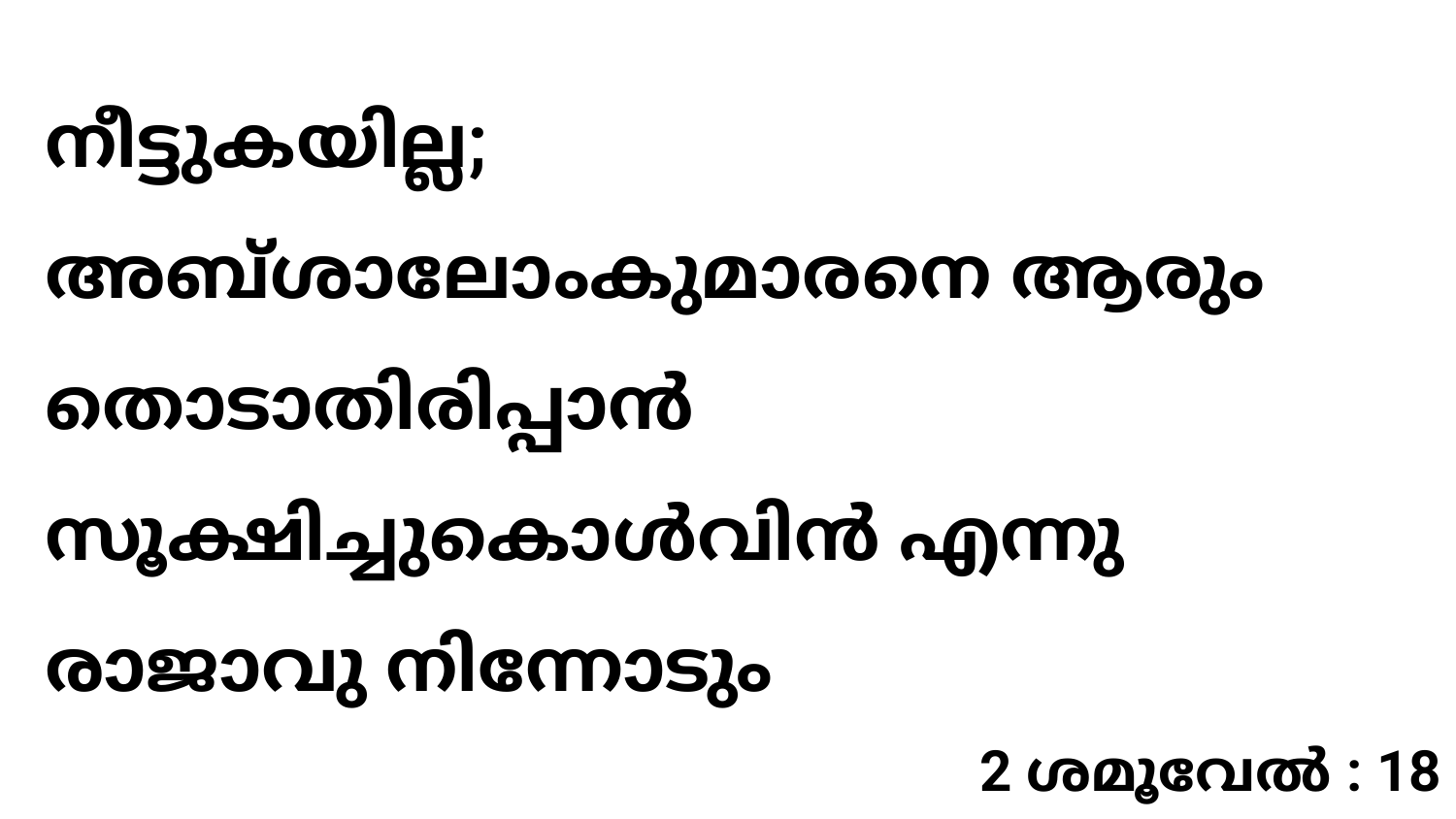

നീട്ടുകയില്ല; അബ്ശാലോംകുമാരനെ ആരും തൊടാതിരിപ്പാൻ സൂക്ഷിച്ചുകൊൾവിൻ എന്നു രാജാവു നിന്നോടും
2 ശമൂവേൽ : 18